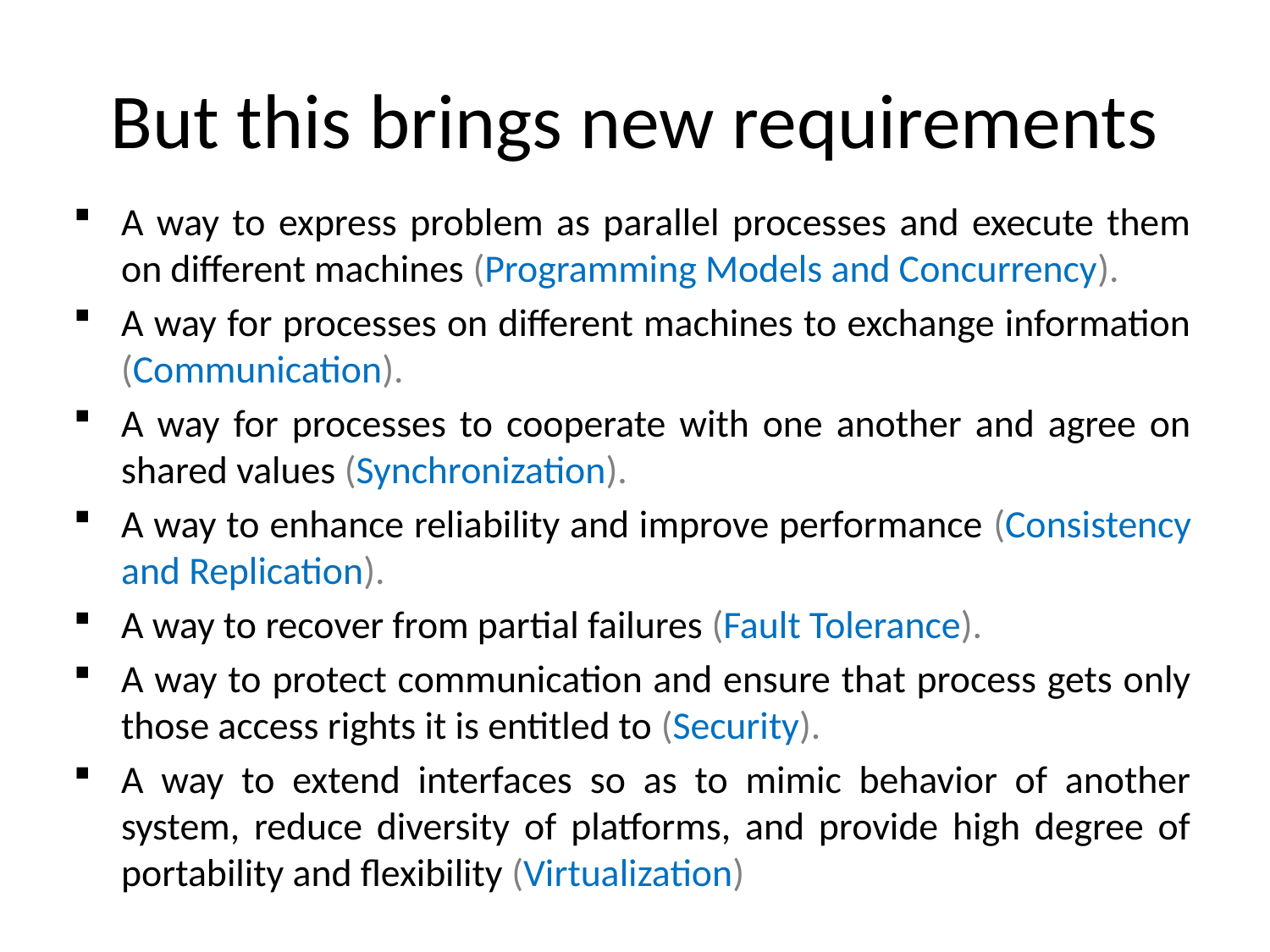

But this brings new requirements
A way to express problem as parallel processes and execute them on different machines (Programming Models and Concurrency).
A way for processes on different machines to exchange information (Communication).
A way for processes to cooperate with one another and agree on shared values (Synchronization).
A way to enhance reliability and improve performance (Consistency and Replication).
A way to recover from partial failures (Fault Tolerance).
A way to protect communication and ensure that process gets only those access rights it is entitled to (Security).
A way to extend interfaces so as to mimic behavior of another system, reduce diversity of platforms, and provide high degree of portability and flexibility (Virtualization)